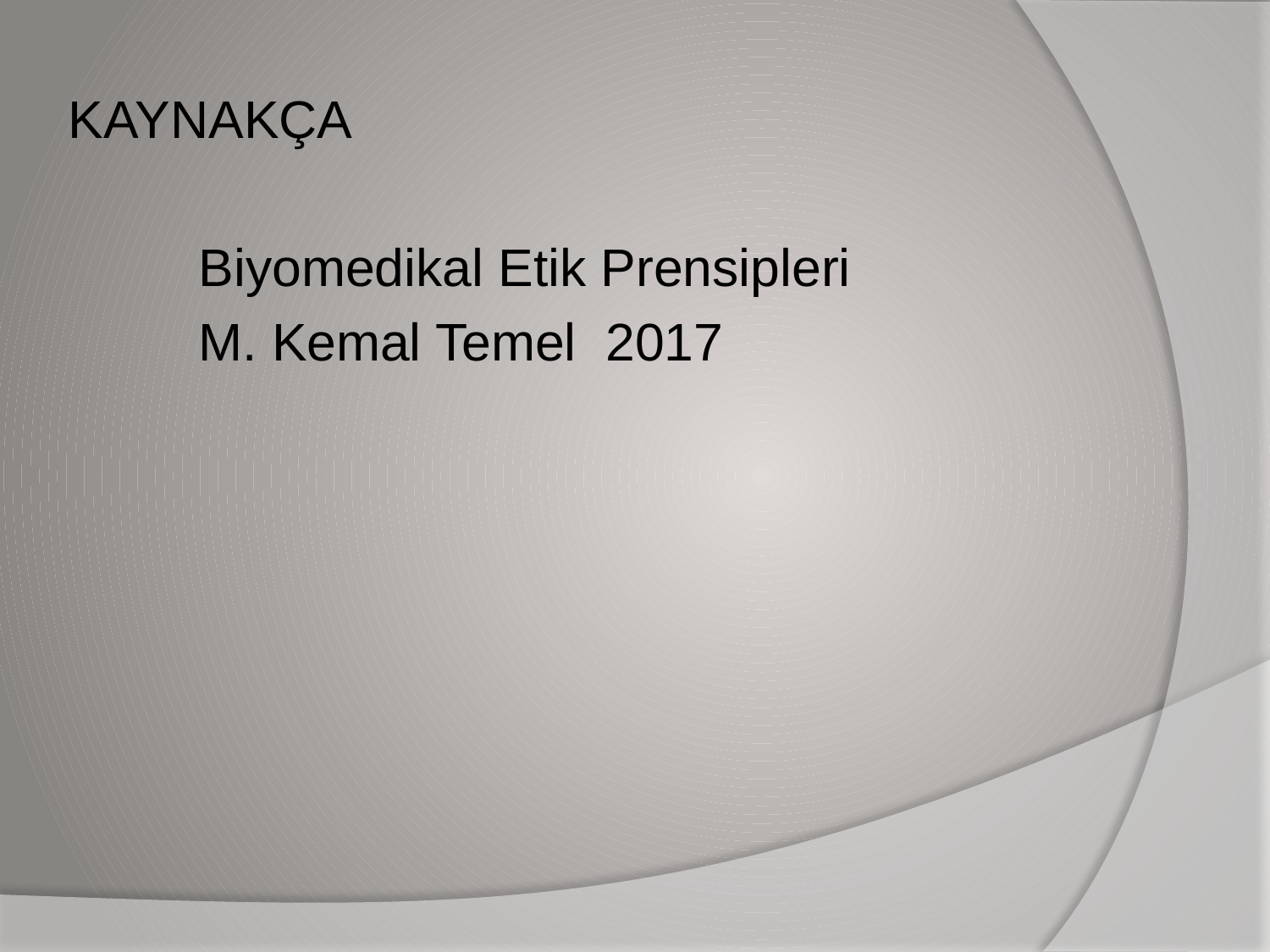

KAYNAKÇA

         Biyomedikal Etik Prensipleri
         M. Kemal Temel  2017